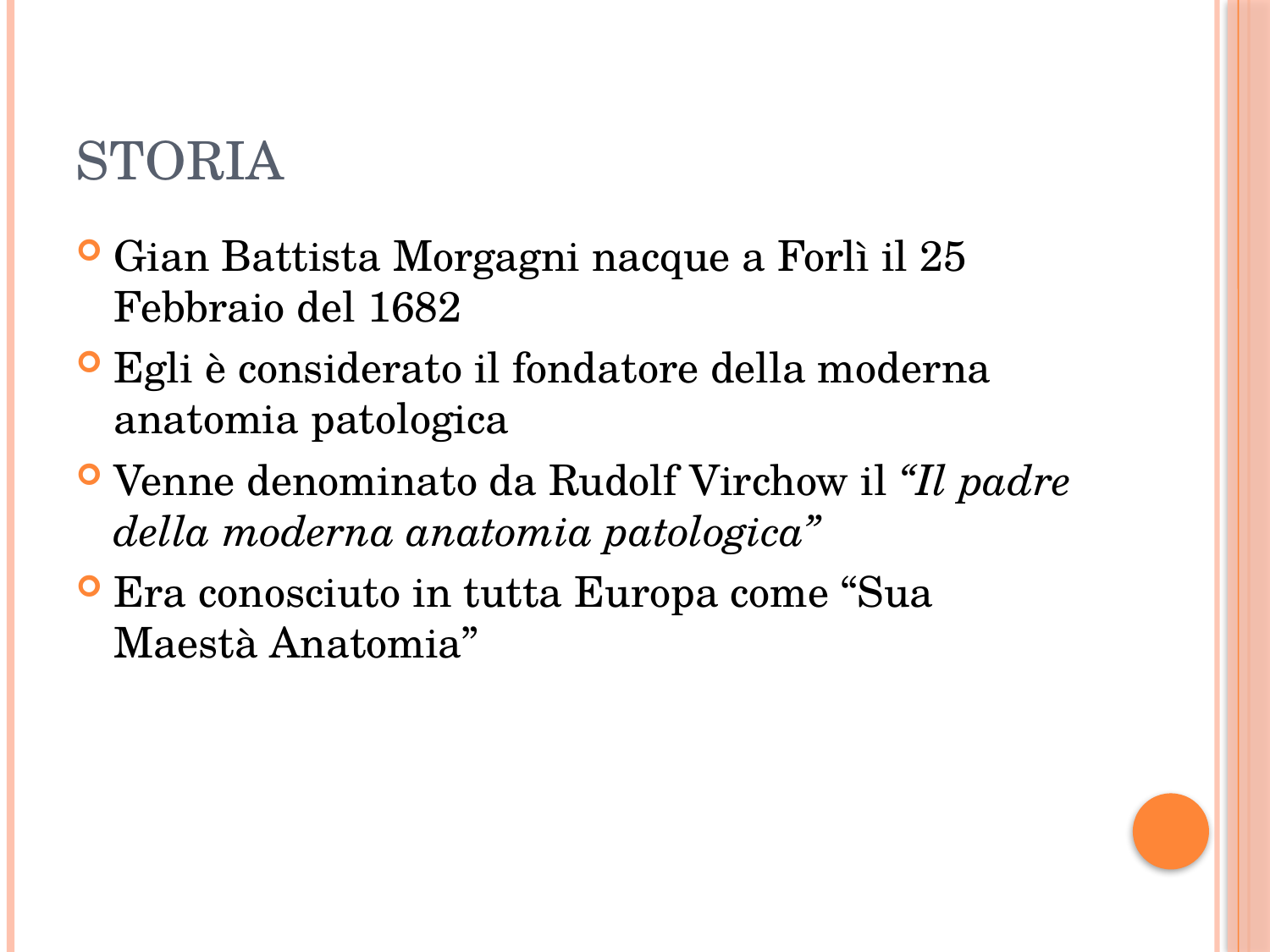

# Storia
Gian Battista Morgagni nacque a Forlì il 25 Febbraio del 1682
Egli è considerato il fondatore della moderna anatomia patologica
Venne denominato da Rudolf Virchow il “Il padre della moderna anatomia patologica”
Era conosciuto in tutta Europa come “Sua Maestà Anatomia”